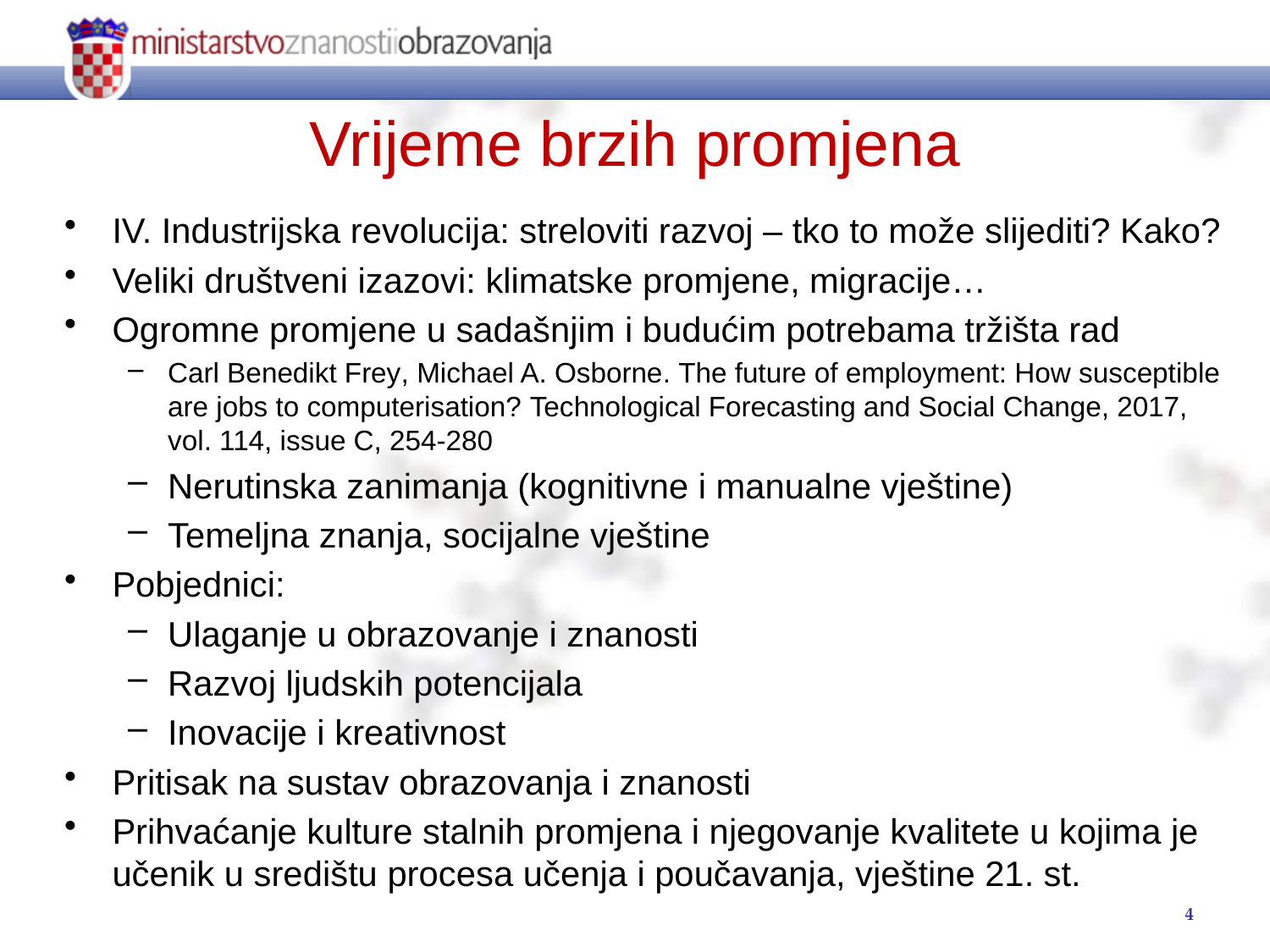

# Vrijeme brzih promjena
IV. Industrijska revolucija: streloviti razvoj – tko to može slijediti? Kako?
Veliki društveni izazovi: klimatske promjene, migracije…
Ogromne promjene u sadašnjim i budućim potrebama tržišta rad
Carl Benedikt Frey, Michael A. Osborne. The future of employment: How susceptible are jobs to computerisation? Technological Forecasting and Social Change, 2017, vol. 114, issue C, 254-280
Nerutinska zanimanja (kognitivne i manualne vještine)
Temeljna znanja, socijalne vještine
Pobjednici:
Ulaganje u obrazovanje i znanosti
Razvoj ljudskih potencijala
Inovacije i kreativnost
Pritisak na sustav obrazovanja i znanosti
Prihvaćanje kulture stalnih promjena i njegovanje kvalitete u kojima je učenik u središtu procesa učenja i poučavanja, vještine 21. st.
4